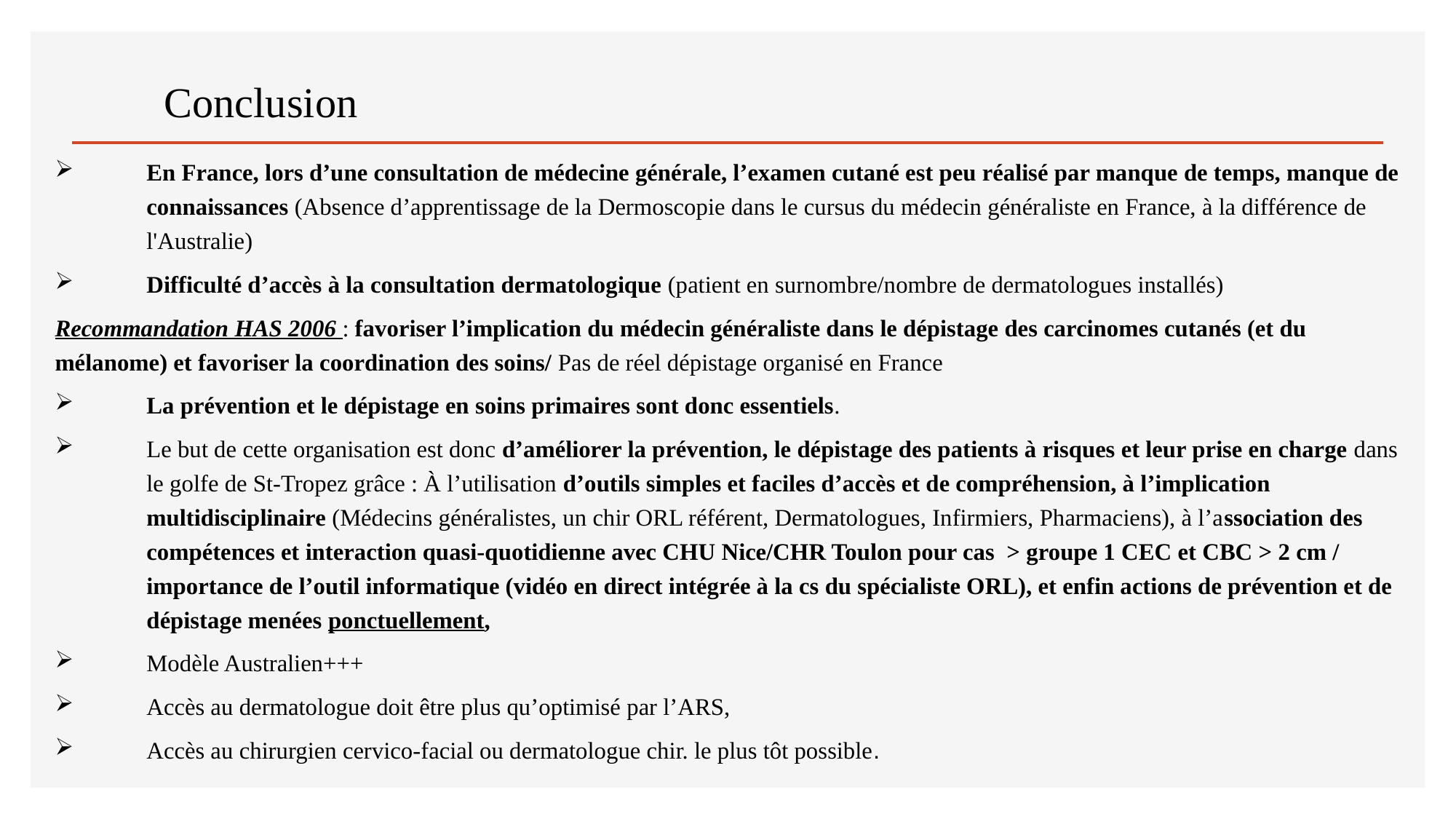

# Conclusion
En France, lors d’une consultation de médecine générale, l’examen cutané est peu réalisé par manque de temps, manque de connaissances (Absence d’apprentissage de la Dermoscopie dans le cursus du médecin généraliste en France, à la différence de l'Australie)
Difficulté d’accès à la consultation dermatologique (patient en surnombre/nombre de dermatologues installés)
Recommandation HAS 2006 : favoriser l’implication du médecin généraliste dans le dépistage des carcinomes cutanés (et du mélanome) et favoriser la coordination des soins/ Pas de réel dépistage organisé en France
La prévention et le dépistage en soins primaires sont donc essentiels.
Le but de cette organisation est donc d’améliorer la prévention, le dépistage des patients à risques et leur prise en charge dans le golfe de St-Tropez grâce : À l’utilisation d’outils simples et faciles d’accès et de compréhension, à l’implication  multidisciplinaire (Médecins généralistes, un chir ORL référent, Dermatologues, Infirmiers, Pharmaciens), à l’association des compétences et interaction quasi-quotidienne avec CHU Nice/CHR Toulon pour cas  > groupe 1 CEC et CBC > 2 cm / importance de l’outil informatique (vidéo en direct intégrée à la cs du spécialiste ORL), et enfin actions de prévention et de dépistage menées ponctuellement,
Modèle Australien+++
Accès au dermatologue doit être plus qu’optimisé par l’ARS,
Accès au chirurgien cervico-facial ou dermatologue chir. le plus tôt possible.